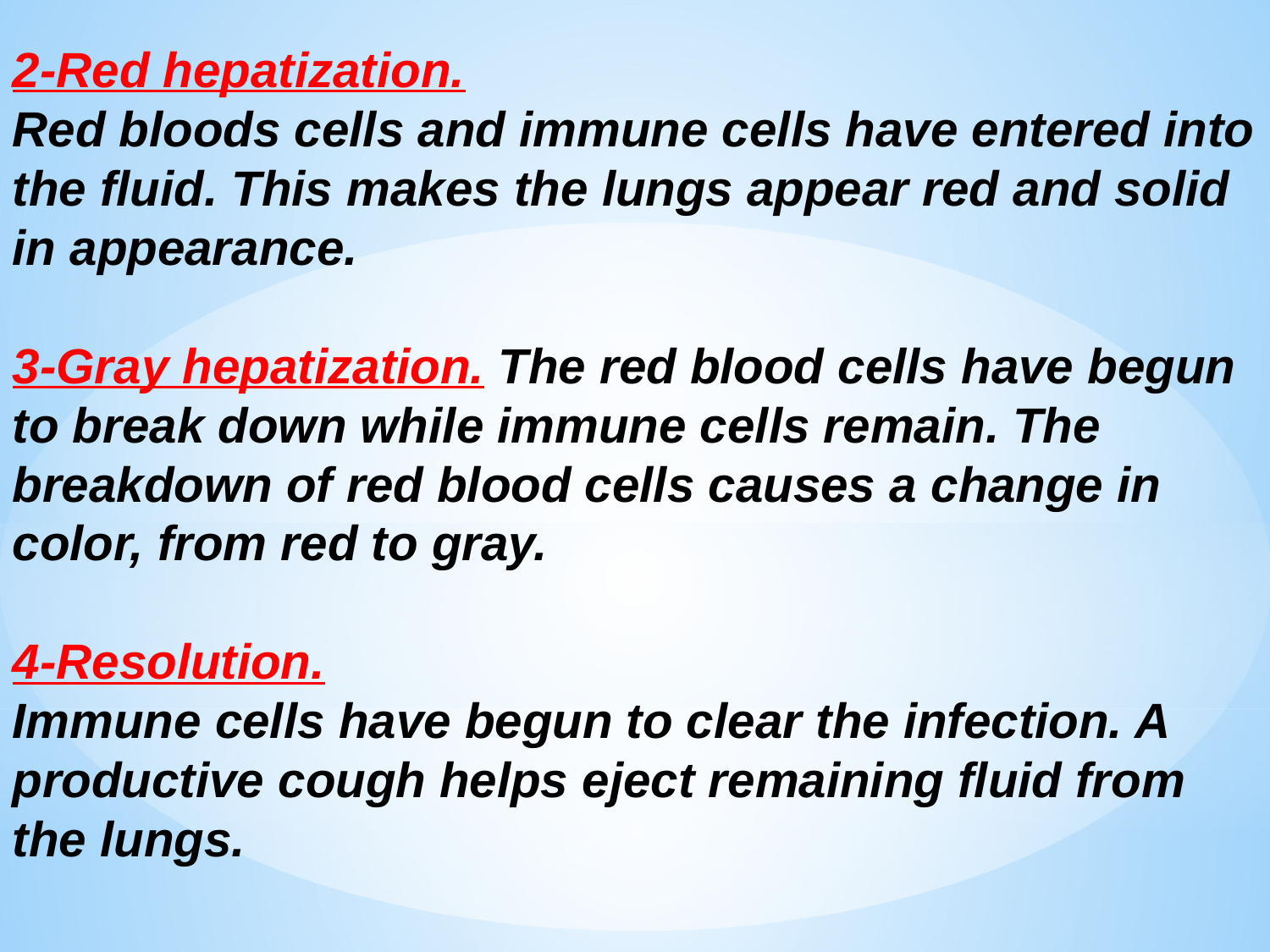

2-Red hepatization.
Red bloods cells and immune cells have entered into the fluid. This makes the lungs appear red and solid in appearance.

3-Gray hepatization. The red blood cells have begun to break down while immune cells remain. The breakdown of red blood cells causes a change in color, from red to gray.

4-Resolution.
Immune cells have begun to clear the infection. A productive cough helps eject remaining fluid from the lungs.